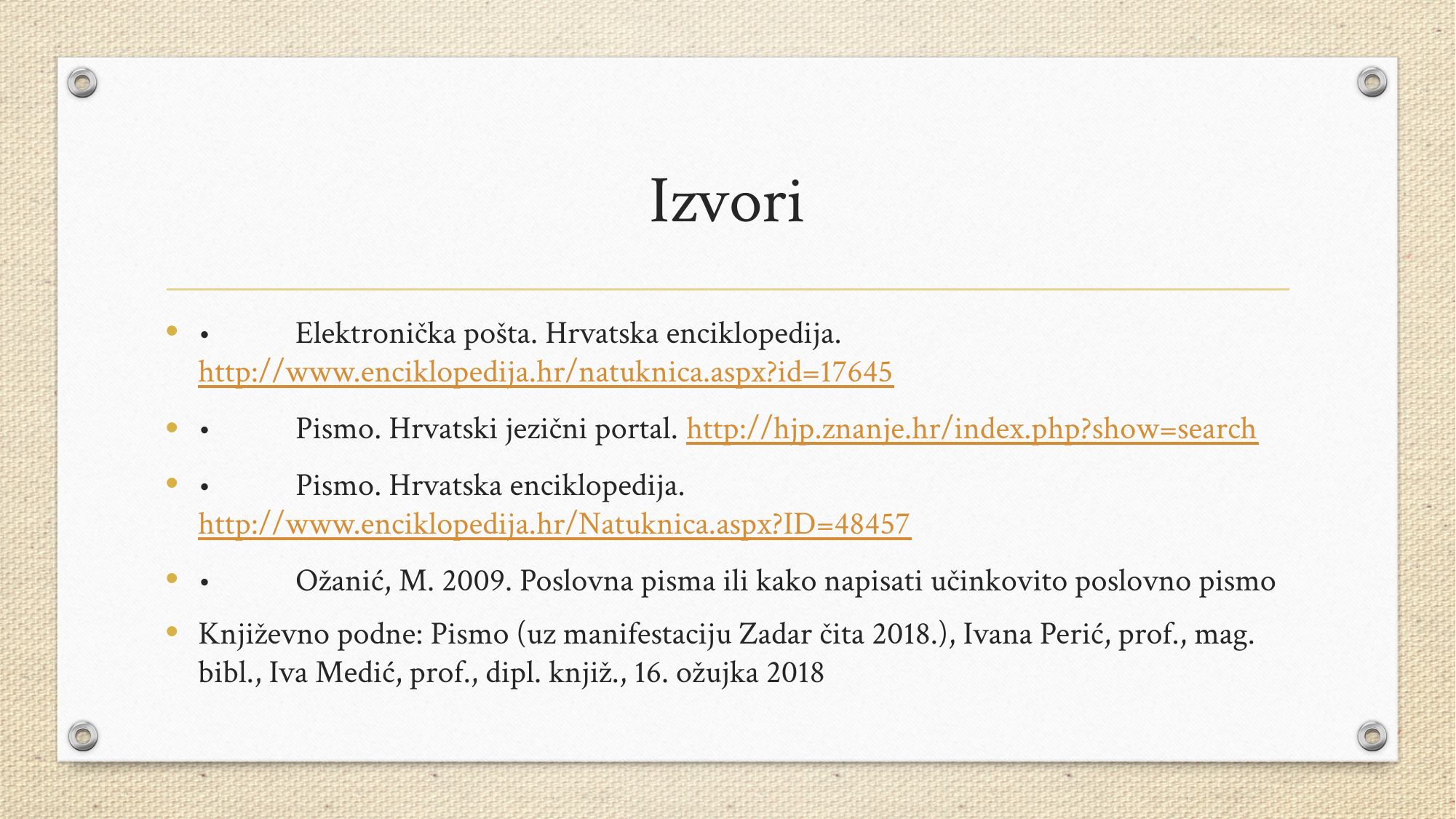

# Izvori
•	Elektronička pošta. Hrvatska enciklopedija. http://www.enciklopedija.hr/natuknica.aspx?id=17645
•	Pismo. Hrvatski jezični portal. http://hjp.znanje.hr/index.php?show=search
•	Pismo. Hrvatska enciklopedija. http://www.enciklopedija.hr/Natuknica.aspx?ID=48457
•	Ožanić, M. 2009. Poslovna pisma ili kako napisati učinkovito poslovno pismo
Književno podne: Pismo (uz manifestaciju Zadar čita 2018.), Ivana Perić, prof., mag. bibl., Iva Medić, prof., dipl. knjiž., 16. ožujka 2018